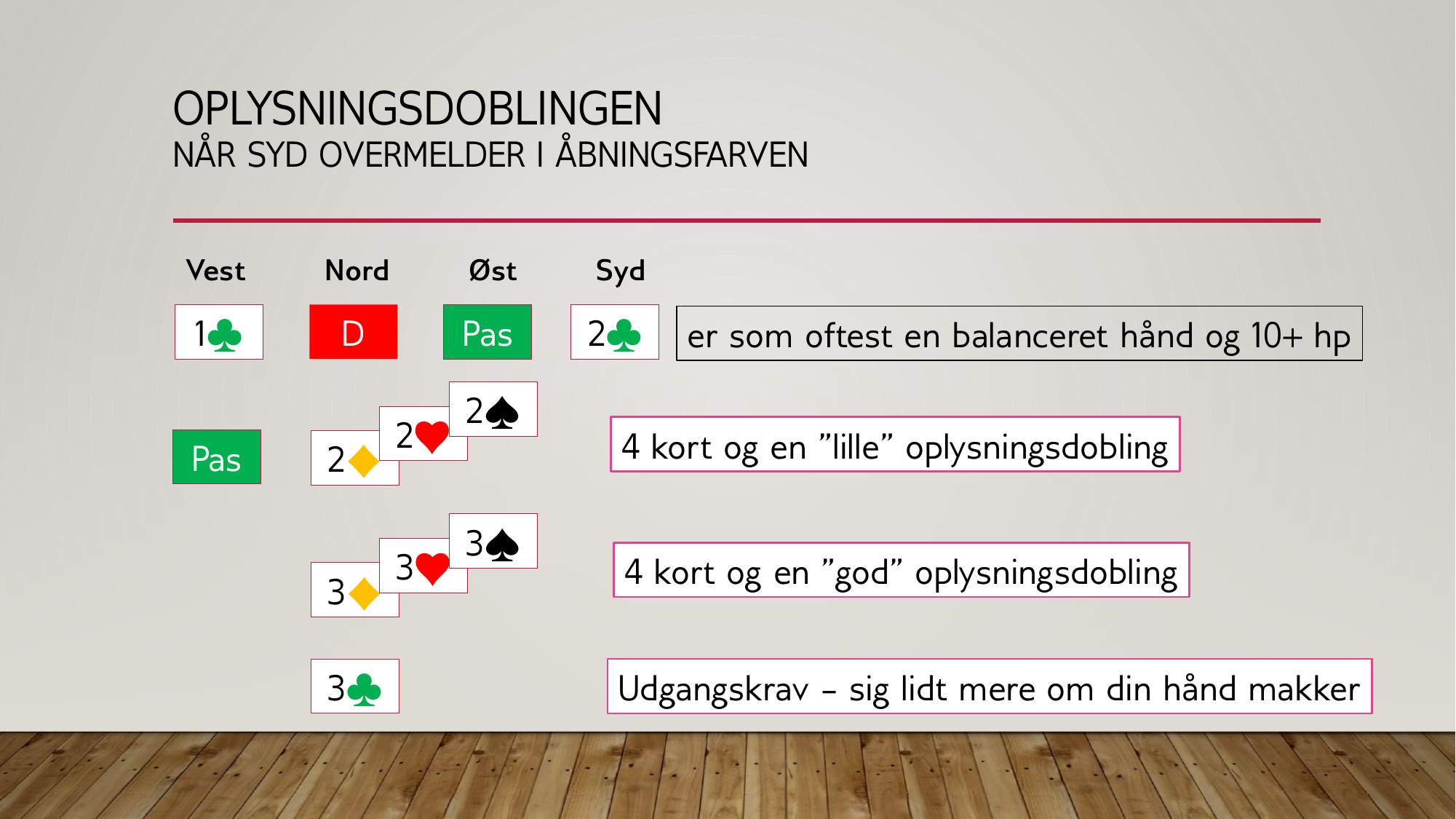

# oplysningsdoblingen Når syd overmelder i åbningsfarven
Vest        Nord        Øst        Syd

2♣︎
1♣︎
D
Pas
er som oftest en balanceret hånd og 10+ hp
2♠︎
2♥︎
4 kort og en ”lille” oplysningsdobling
Pas
2♦︎
3♠︎
3♥︎
4 kort og en ”god” oplysningsdobling
3♦︎
3♣︎
Udgangskrav – sig lidt mere om din hånd makker